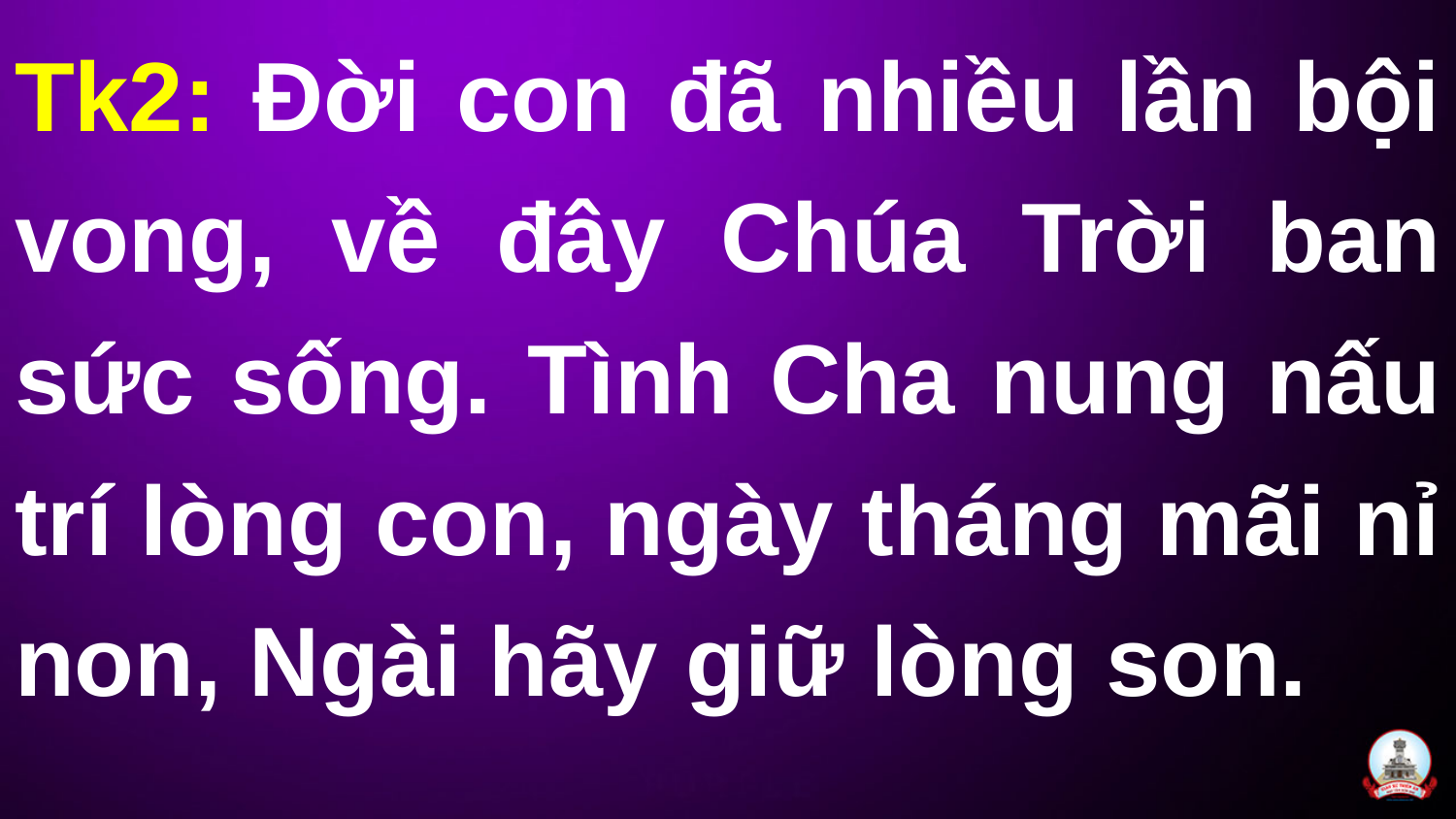

Tk2: Đời con đã nhiều lần bội vong, về đây Chúa Trời ban sức sống. Tình Cha nung nấu trí lòng con, ngày tháng mãi nỉ non, Ngài hãy giữ lòng son.